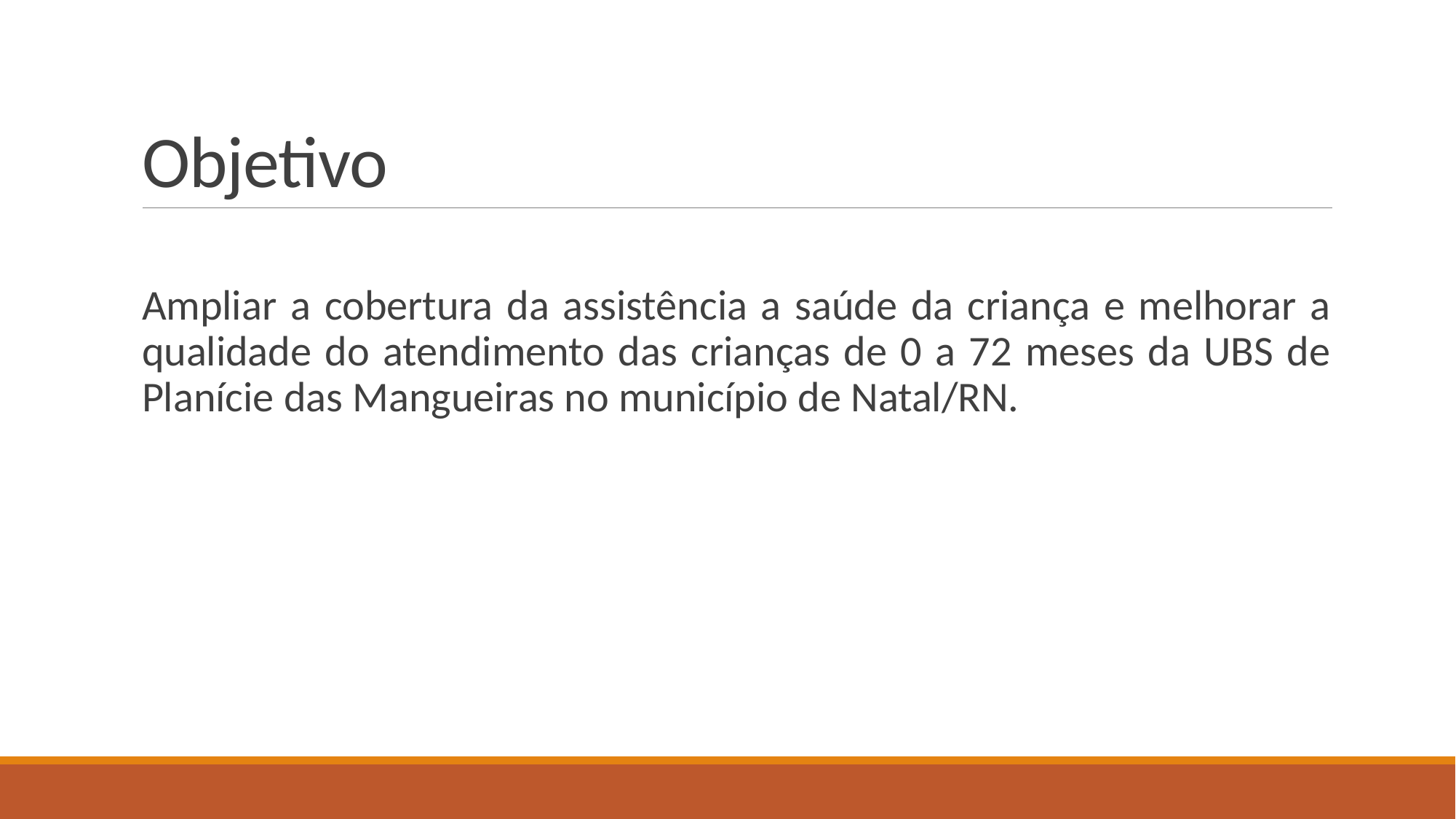

# Objetivo

Ampliar a cobertura da assistência a saúde da criança e melhorar a qualidade do atendimento das crianças de 0 a 72 meses da UBS de Planície das Mangueiras no município de Natal/RN.